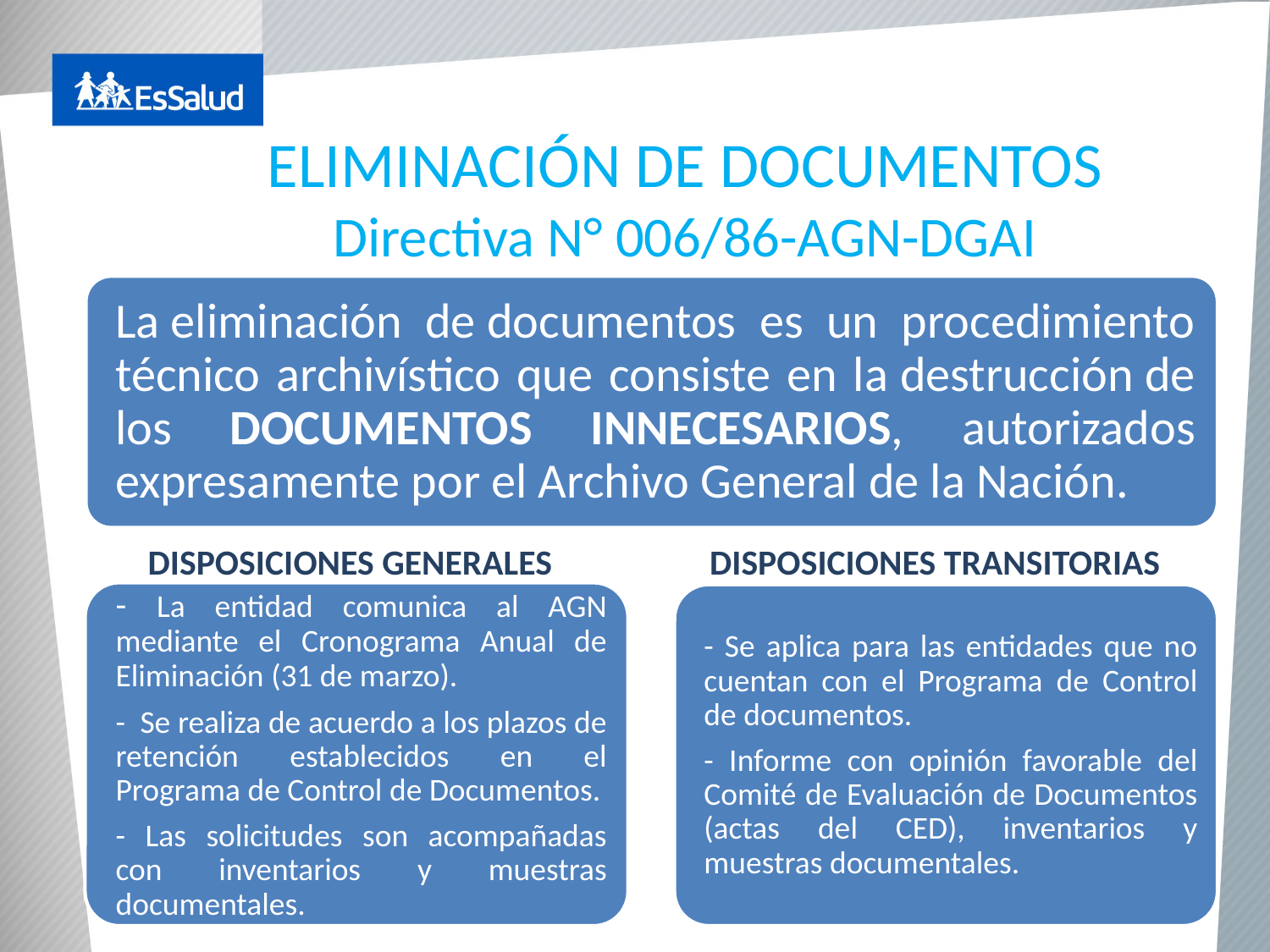

# ELIMINACIÓN DE DOCUMENTOS Directiva N° 006/86-AGN-DGAI
La eliminación de documentos es un procedimiento técnico archivístico que consiste en la destrucción de los DOCUMENTOS INNECESARIOS, autorizados expresamente por el Archivo General de la Nación.
- Se aplica para las entidades que no cuentan con el Programa de Control de documentos.
- Informe con opinión favorable del Comité de Evaluación de Documentos (actas del CED), inventarios y muestras documentales.
- La entidad comunica al AGN mediante el Cronograma Anual de Eliminación (31 de marzo).
-  Se realiza de acuerdo a los plazos de retención establecidos en el Programa de Control de Documentos.
- Las solicitudes son acompañadas con inventarios y muestras documentales.
DISPOSICIONES GENERALES
DISPOSICIONES TRANSITORIAS